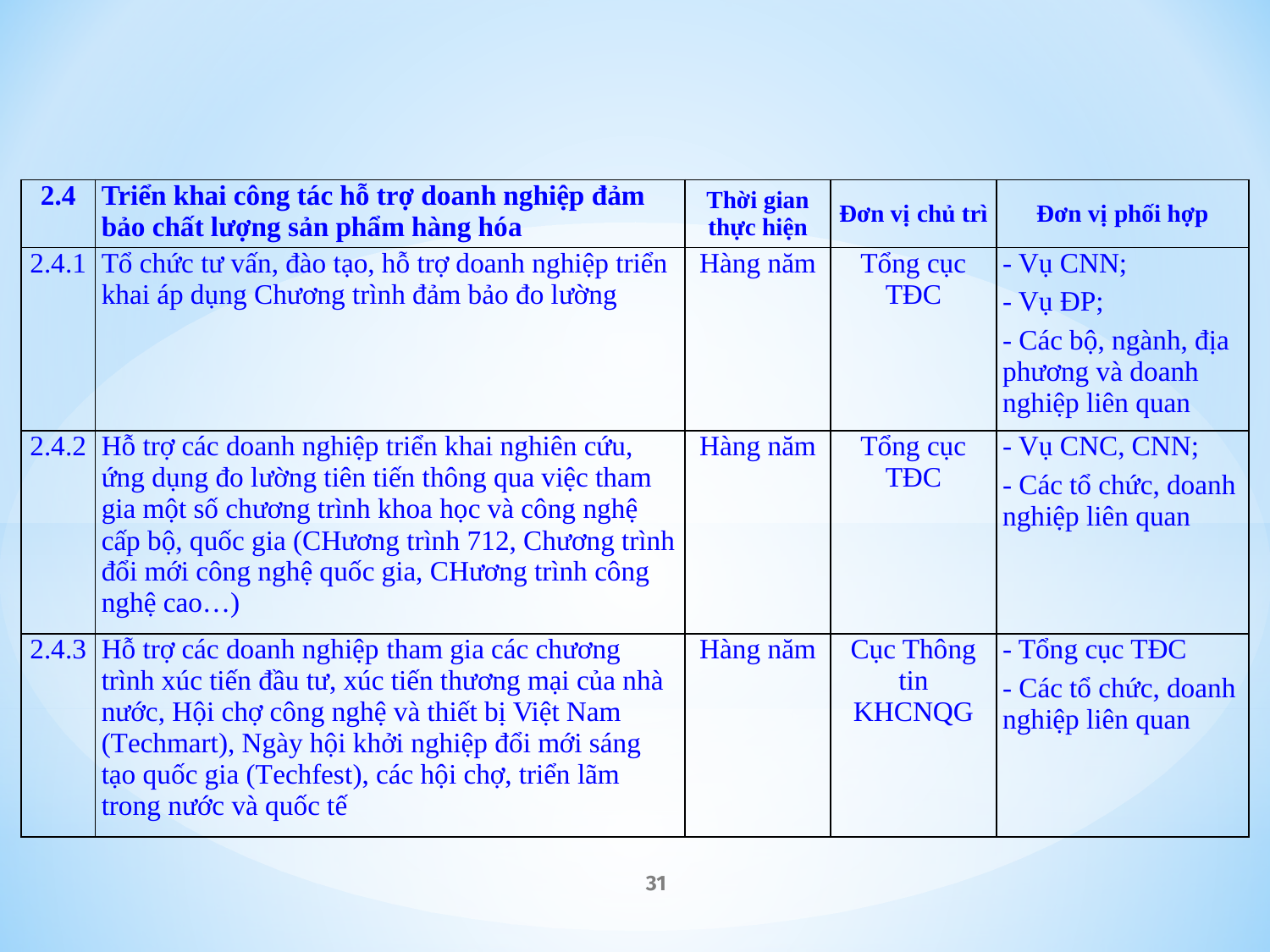

| 2.4 | Triển khai công tác hỗ trợ doanh nghiệp đảm bảo chất lượng sản phẩm hàng hóa | Thời gian thực hiện | Đơn vị chủ trì | Đơn vị phối hợp |
| --- | --- | --- | --- | --- |
| 2.4.1 | Tổ chức tư vấn, đào tạo, hỗ trợ doanh nghiệp triển khai áp dụng Chương trình đảm bảo đo lường | Hàng năm | Tổng cục TĐC | - Vụ CNN; - Vụ ĐP; - Các bộ, ngành, địa phương và doanh nghiệp liên quan |
| 2.4.2 | Hỗ trợ các doanh nghiệp triển khai nghiên cứu, ứng dụng đo lường tiên tiến thông qua việc tham gia một số chương trình khoa học và công nghệ cấp bộ, quốc gia (CHương trình 712, Chương trình đổi mới công nghệ quốc gia, CHương trình công nghệ cao…) | Hàng năm | Tổng cục TĐC | - Vụ CNC, CNN; - Các tổ chức, doanh nghiệp liên quan |
| 2.4.3 | Hỗ trợ các doanh nghiệp tham gia các chương trình xúc tiến đầu tư, xúc tiến thương mại của nhà nước, Hội chợ công nghệ và thiết bị Việt Nam (Techmart), Ngày hội khởi nghiệp đổi mới sáng tạo quốc gia (Techfest), các hội chợ, triển lãm trong nước và quốc tế | Hàng năm | Cục Thông tin KHCNQG | - Tổng cục TĐC - Các tổ chức, doanh nghiệp liên quan |
31